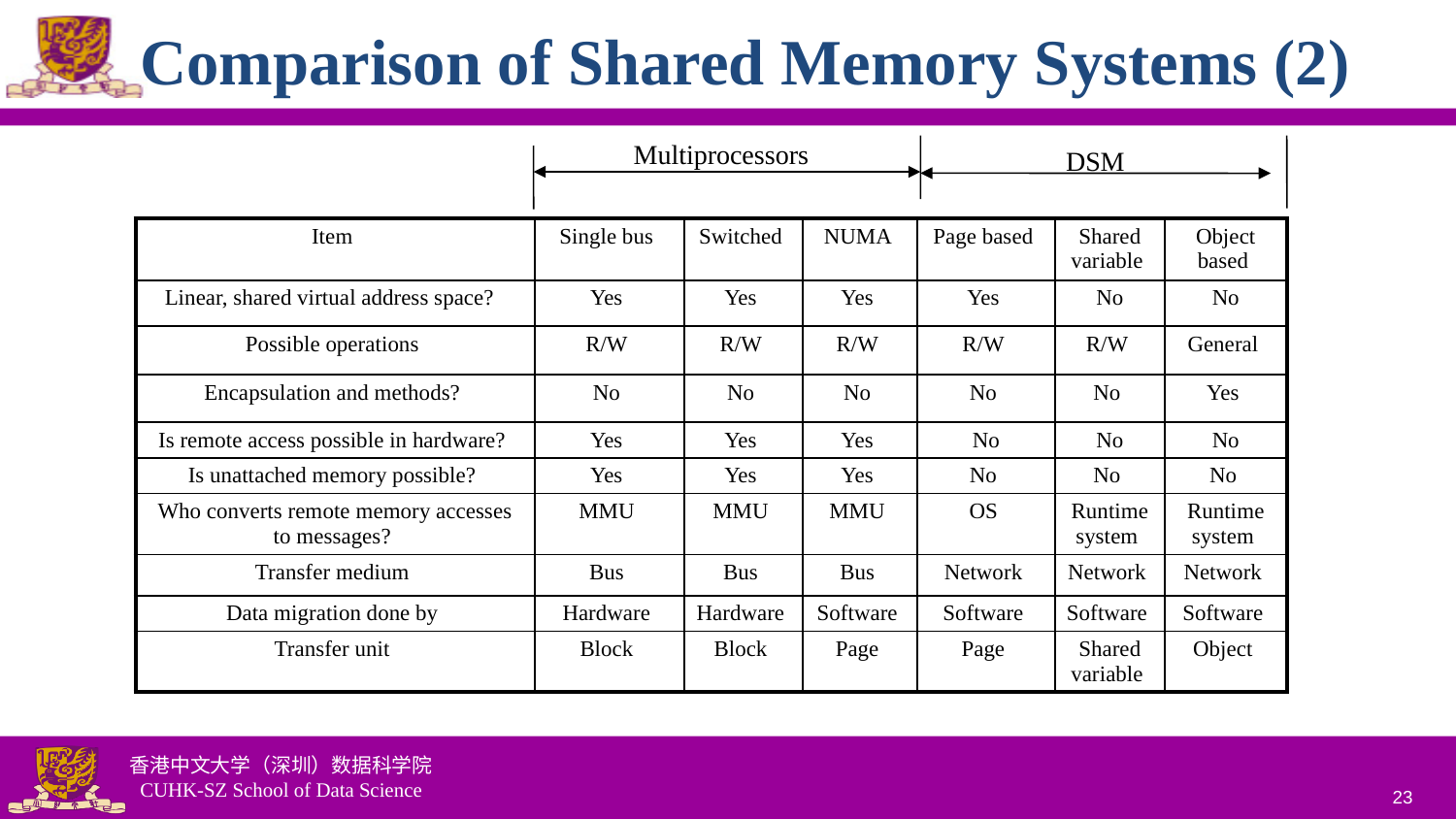

# Comparison of Shared Memory Systems (2)
Multiprocessors

DSM

| Item | Single bus | Switched | NUMA | Page based | Shared variable | Object based |
| --- | --- | --- | --- | --- | --- | --- |
| Linear, shared virtual address space? | Yes | Yes | Yes | Yes | No | No |
| Possible operations | R/W | R/W | R/W | R/W | R/W | General |
| Encapsulation and methods? | No | No | No | No | No | Yes |
| Is remote access possible in hardware? | Yes | Yes | Yes | No | No | No |
| Is unattached memory possible? | Yes | Yes | Yes | No | No | No |
| Who converts remote memory accesses to messages? | MMU | MMU | MMU | OS | Runtime system | Runtime system |
| Transfer medium | Bus | Bus | Bus | Network | Network | Network |
| Data migration done by | Hardware | Hardware | Software | Software | Software | Software |
| Transfer unit | Block | Block | Page | Page | Shared variable | Object |
23